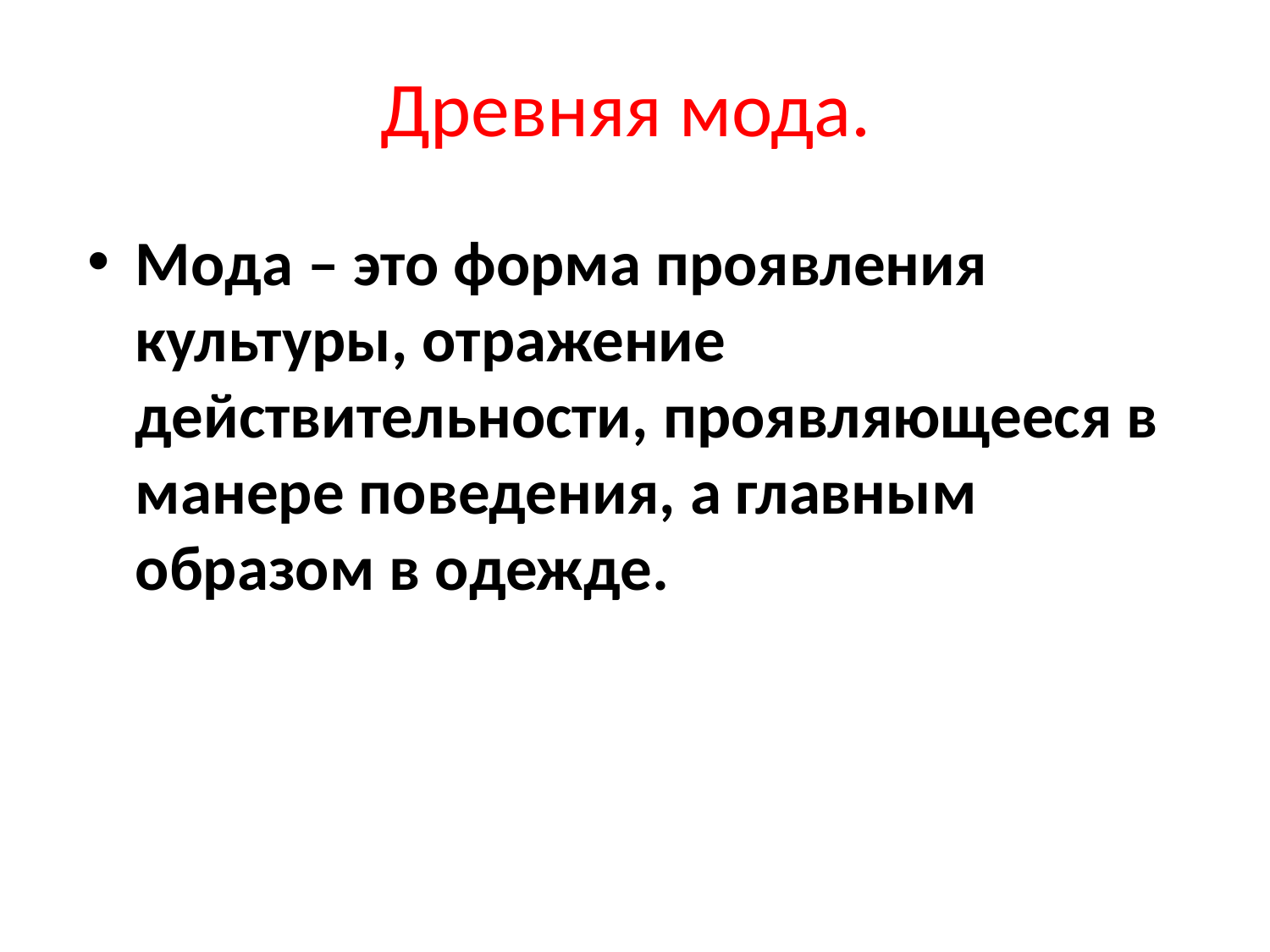

# Древняя мода.
Мода – это форма проявления культуры, отражение действительности, проявляющееся в манере поведения, а главным образом в одежде.